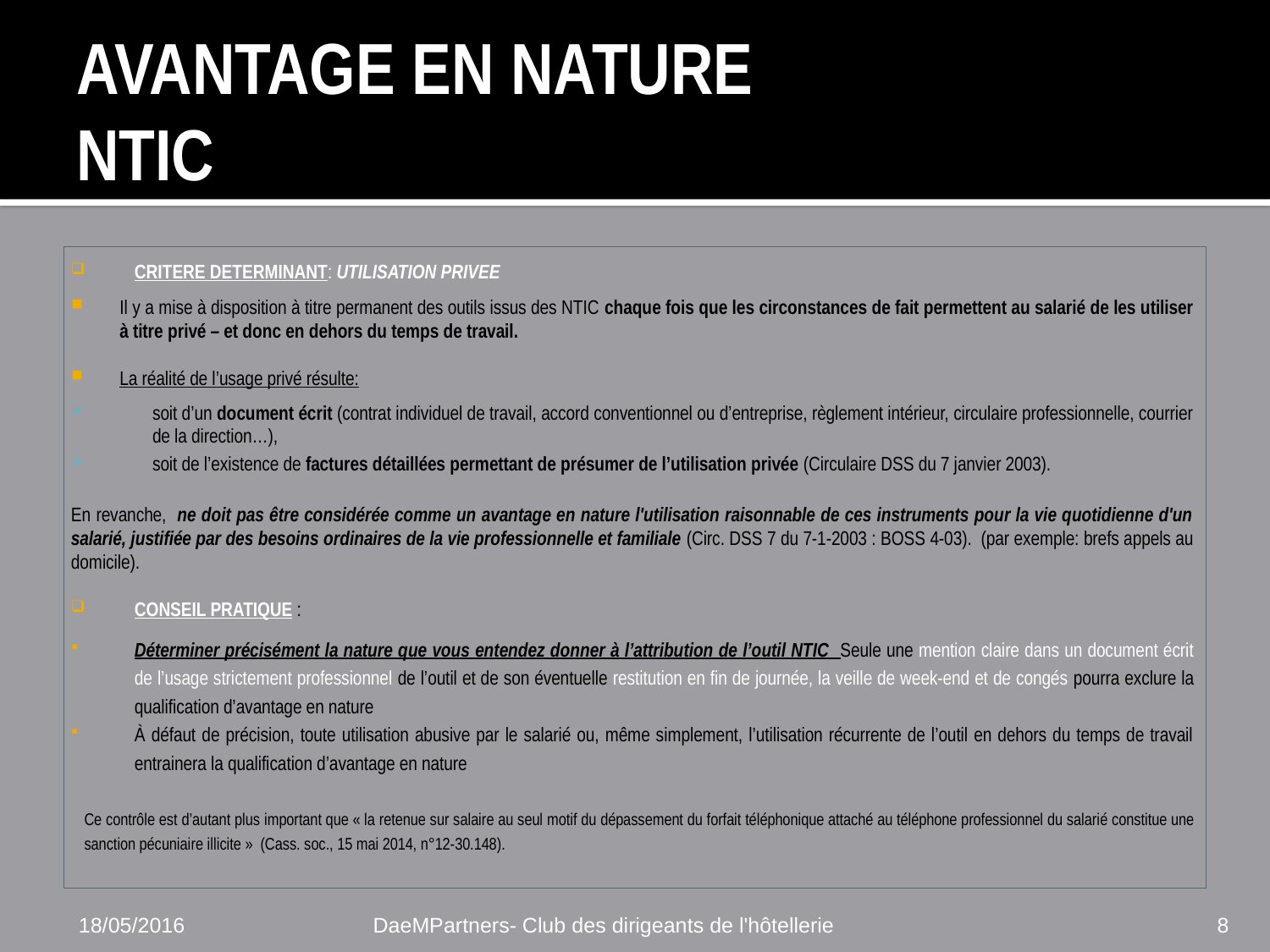

# AVANTAGE EN NATURE NTIC
CRITERE DETERMINANT: UTILISATION PRIVEE

Il y a mise à disposition à titre permanent des outils issus des NTIC chaque fois que les circonstances de fait permettent au salarié de les utiliser à titre privé – et donc en dehors du temps de travail.

La réalité de l’usage privé résulte:

soit d’un document écrit (contrat individuel de travail, accord conventionnel ou d’entreprise, règlement intérieur, circulaire professionnelle, courrier de la direction…),
soit de l’existence de factures détaillées permettant de présumer de l’utilisation privée (Circulaire DSS du 7 janvier 2003).

En revanche,  ne doit pas être considérée comme un avantage en nature l'utilisation raisonnable de ces instruments pour la vie quotidienne d'un salarié, justifiée par des besoins ordinaires de la vie professionnelle et familiale (Circ. DSS 7 du 7-1-2003 : BOSS 4-03).  (par exemple: brefs appels au domicile).

CONSEIL PRATIQUE :

Déterminer précisément la nature que vous entendez donner à l’attribution de l’outil NTIC  Seule une mention claire dans un document écrit de l’usage strictement professionnel de l’outil et de son éventuelle restitution en fin de journée, la veille de week-end et de congés pourra exclure la qualification d’avantage en nature
À défaut de précision, toute utilisation abusive par le salarié ou, même simplement, l’utilisation récurrente de l’outil en dehors du temps de travail entrainera la qualification d’avantage en nature

Ce contrôle est d’autant plus important que « la retenue sur salaire au seul motif du dépassement du forfait téléphonique attaché au téléphone professionnel du salarié constitue une sanction pécuniaire illicite »  (Cass. soc., 15 mai 2014, n°12-30.148).

18/05/2016
DaeMPartners- Club des dirigeants de l'hôtellerie
8